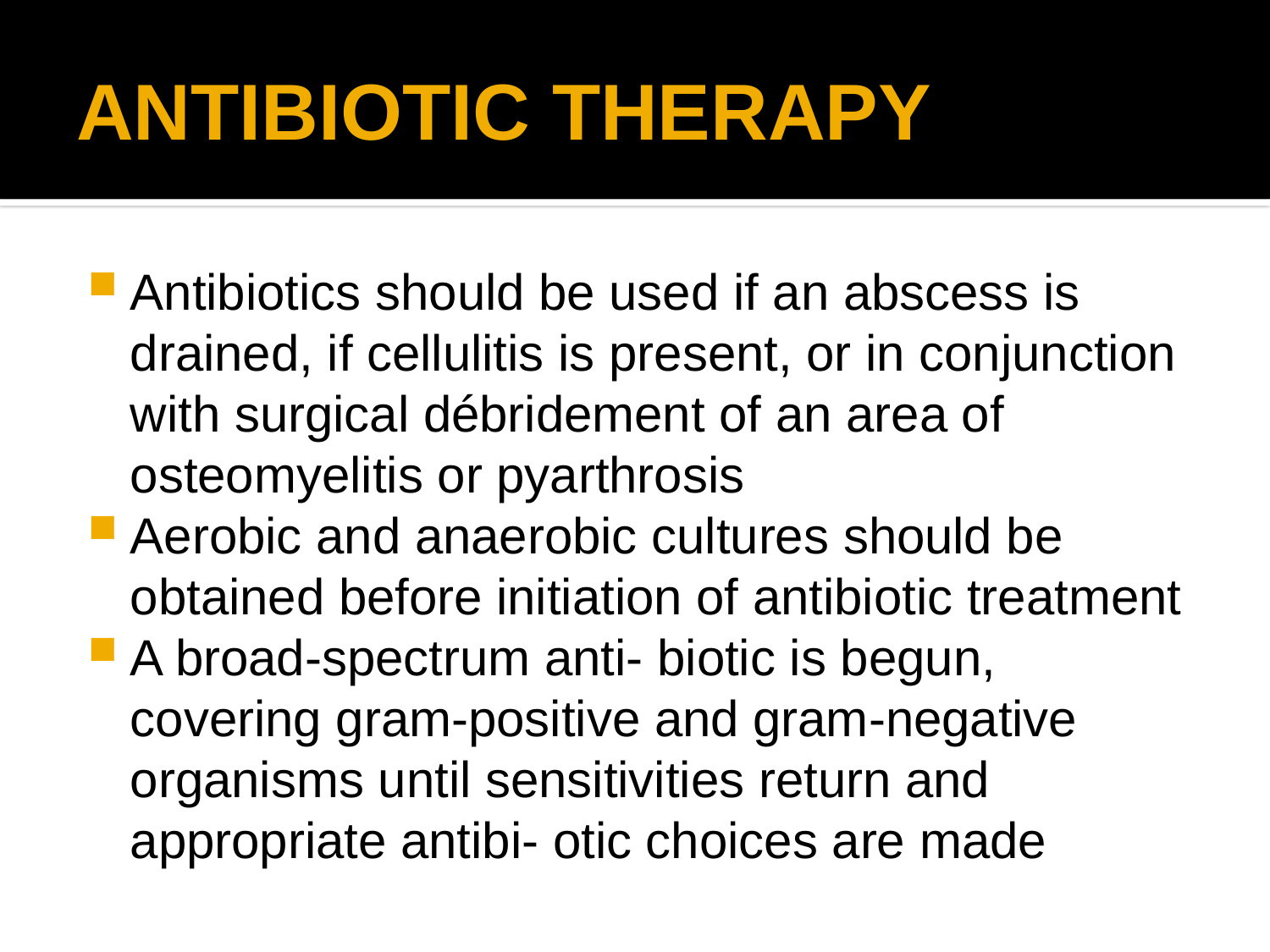

# ANTIBIOTIC THERAPY
Antibiotics should be used if an abscess is drained, if cellulitis is present, or in conjunction with surgical débridement of an area of osteomyelitis or pyarthrosis
Aerobic and anaerobic cultures should be obtained before initiation of antibiotic treatment
A broad-spectrum anti- biotic is begun, covering gram-positive and gram-negative organisms until sensitivities return and appropriate antibi- otic choices are made